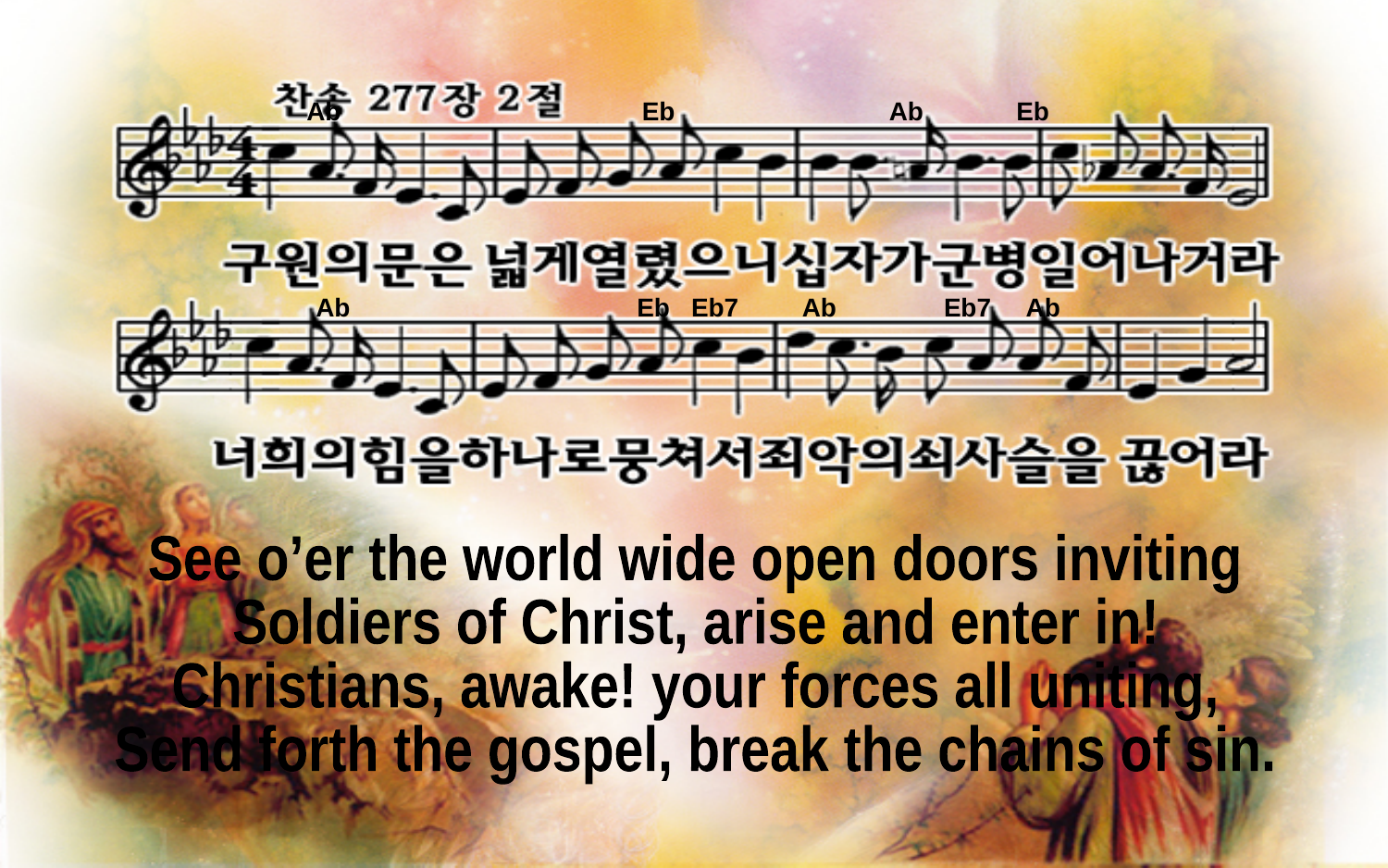

Ab                                          Eb                              Ab             Eb
Ab                                        Eb   Eb7         Ab               Eb7     Ab
See o’er the world wide open doors inviting
Soldiers of Christ, arise and enter in!
Christians, awake! your forces all uniting,
Send forth the gospel, break the chains of sin.